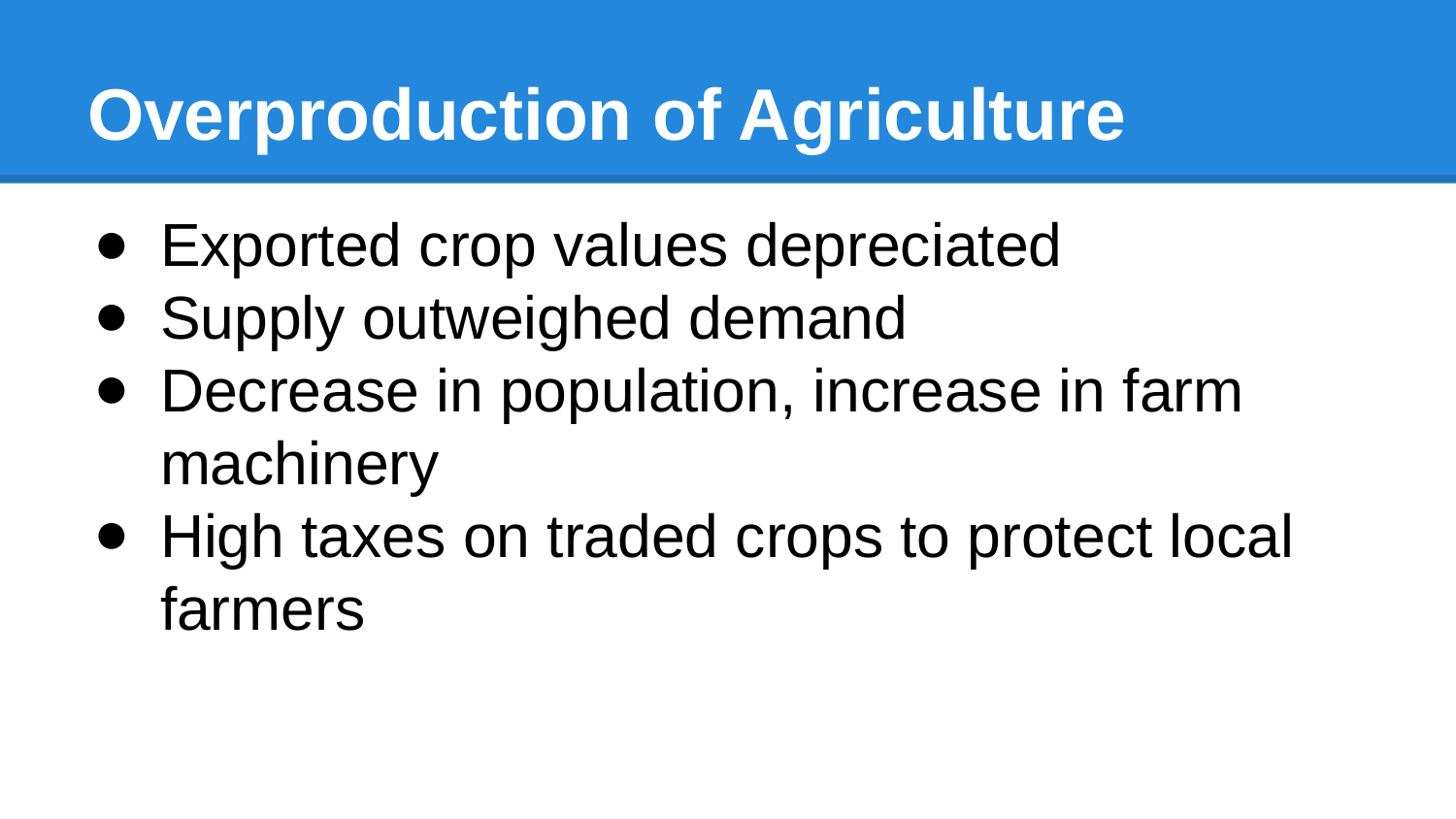

# Overproduction of Agriculture
Exported crop values depreciated
Supply outweighed demand
Decrease in population, increase in farm machinery
High taxes on traded crops to protect local farmers